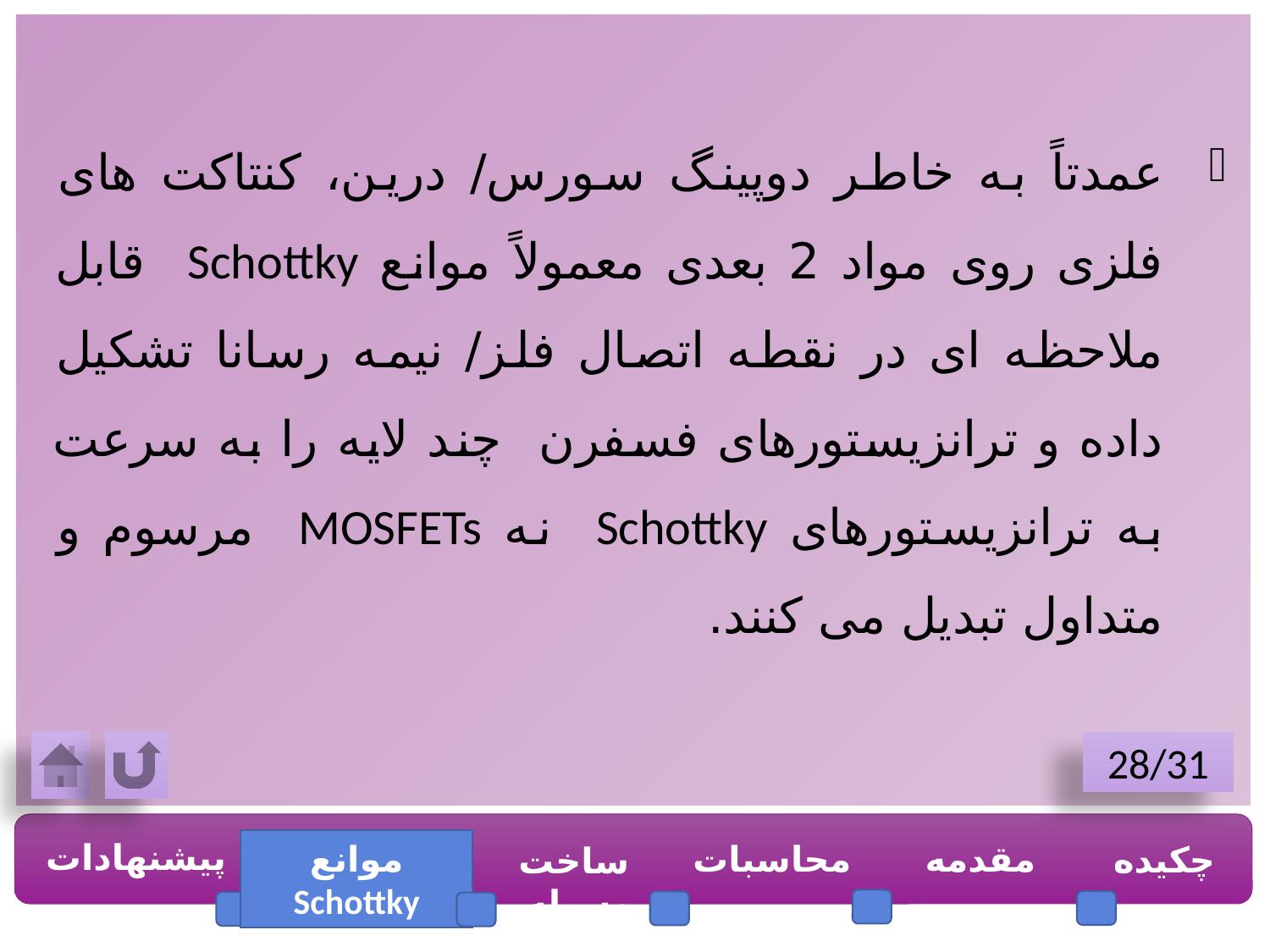

عمدتاً به خاطر دوپینگ سورس/ درین، کنتاکت های فلزی روی مواد 2 بعدی معمولاً موانع Schottky  قابل ملاحظه ای در نقطه اتصال فلز/ نیمه رسانا تشکیل داده و ترانزیستورهای فسفرن  چند لایه را به سرعت به ترانزیستورهای Schottky  نه MOSFETs  مرسوم و متداول تبدیل می کنند.

28/31

پیشنهادات
موانع Schottky
محاسبات
مقدمه
چکیده
ساخت وسیله